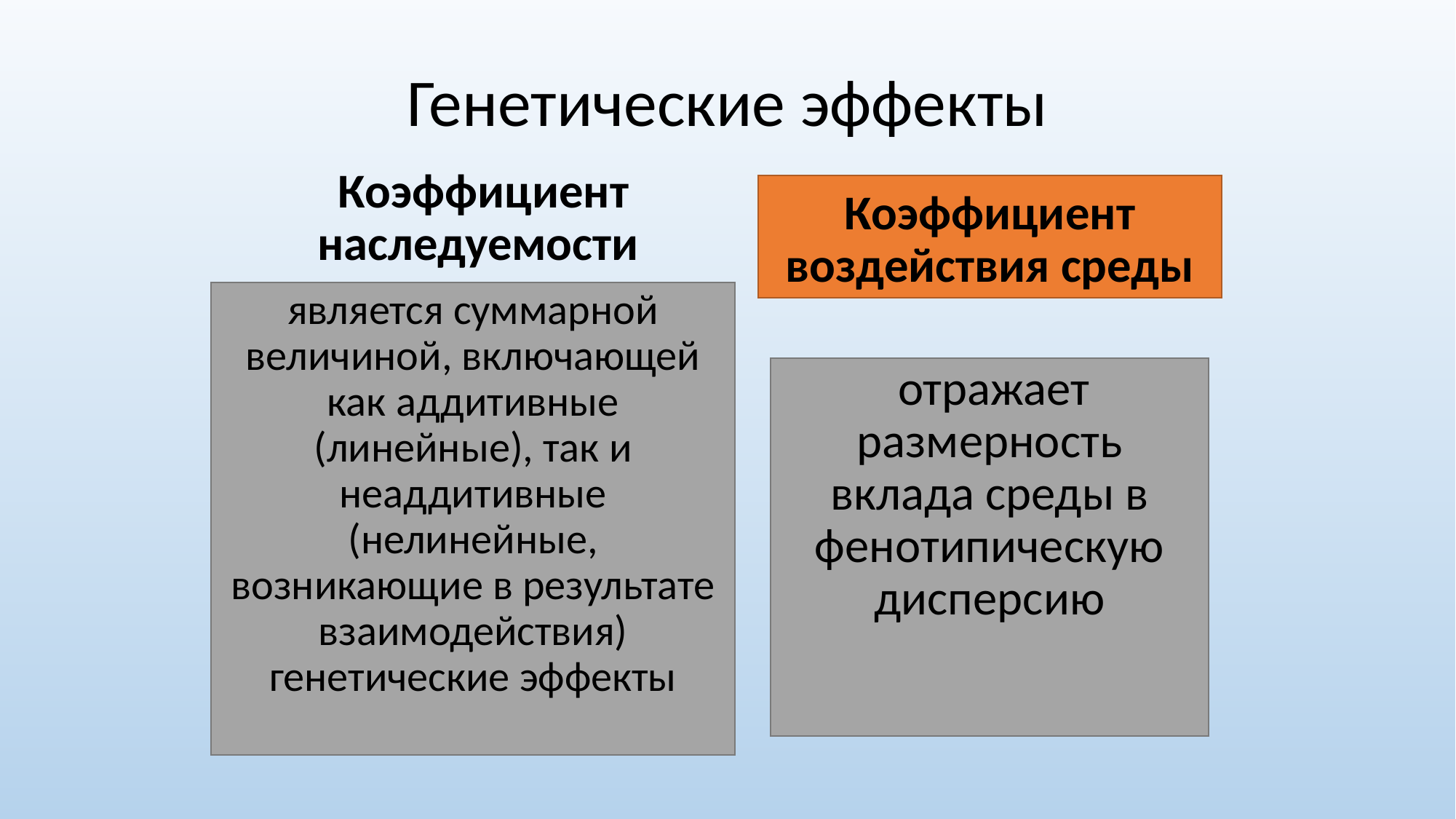

# Генетические эффекты
Коэффициент наследуемости
Коэффициент воздействия среды
является суммарной величиной, включающей как аддитивные (линейные), так и неаддитивные (нелинейные, возникающие в результате взаимодействия) генетические эффекты
 отражает размерность вклада среды в фенотипическую дисперсию